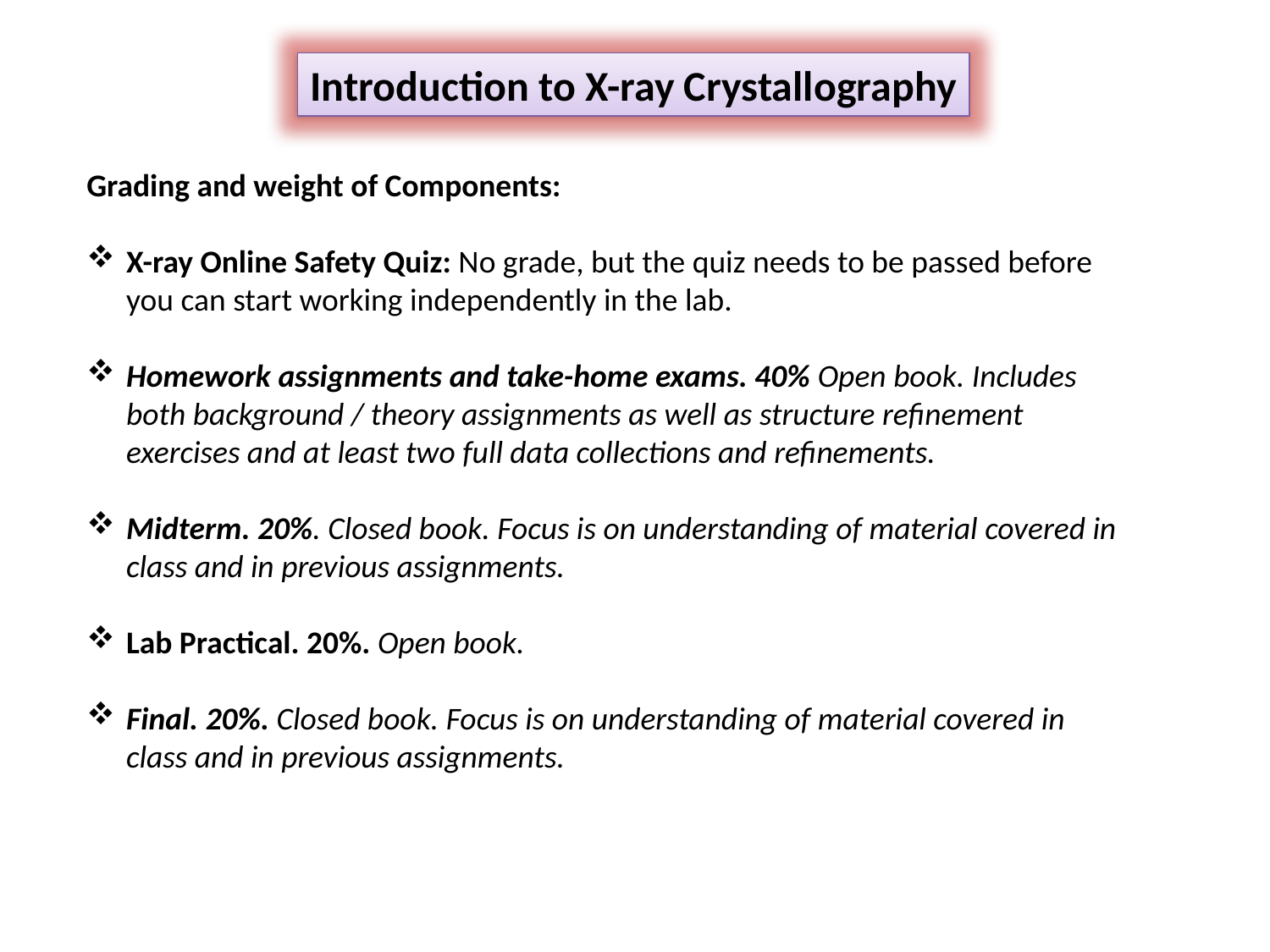

Introduction to X-ray Crystallography
Grading and weight of Components:

X-ray Online Safety Quiz: No grade, but the quiz needs to be passed before you can start working independently in the lab.

Homework assignments and take-home exams. 40% Open book. Includes both background / theory assignments as well as structure refinement exercises and at least two full data collections and refinements.

Midterm. 20%. Closed book. Focus is on understanding of material covered in class and in previous assignments.

Lab Practical. 20%. Open book.

Final. 20%. Closed book. Focus is on understanding of material covered in class and in previous assignments.